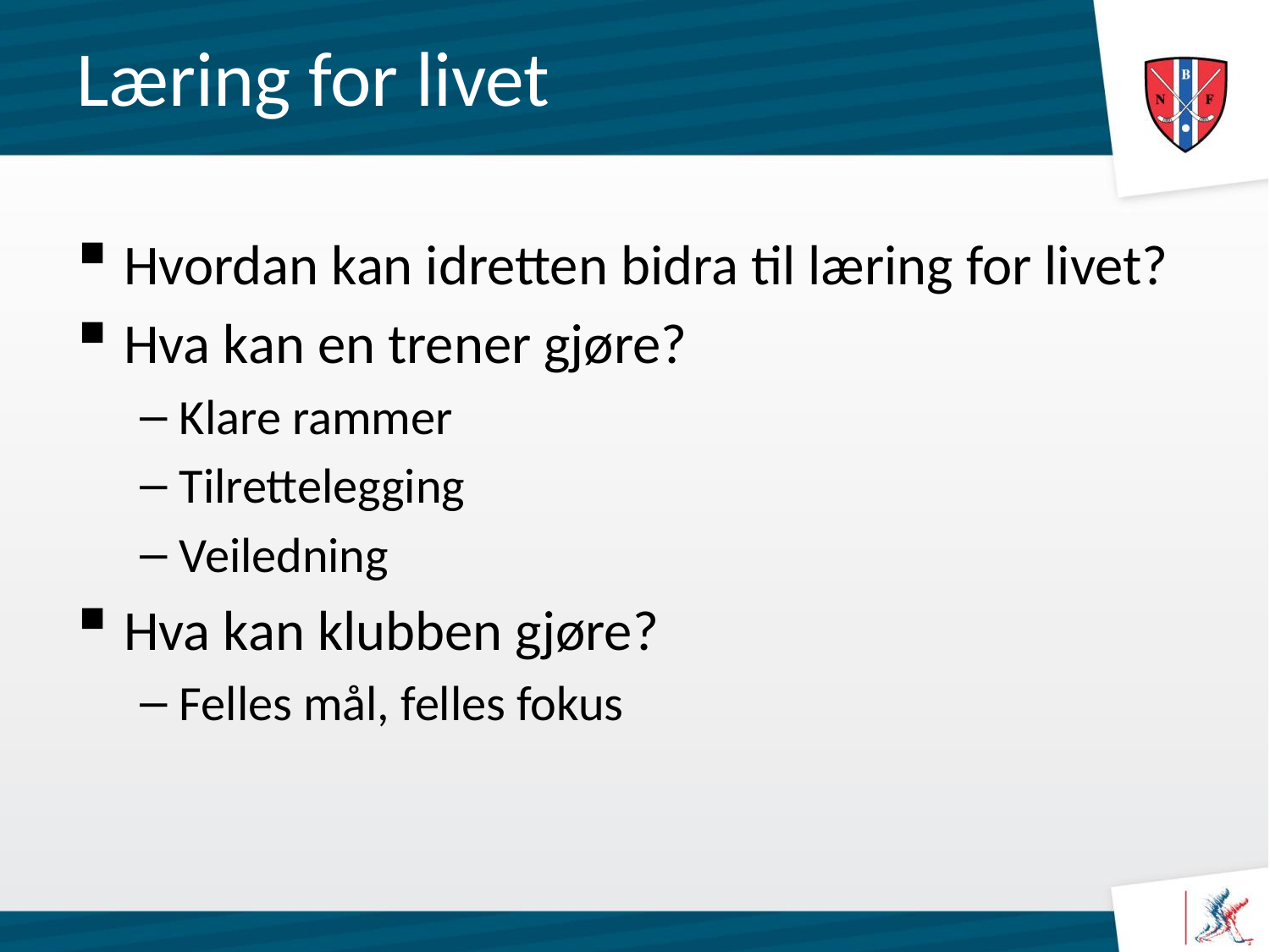

# Læring for livet
Hvordan kan idretten bidra til læring for livet?
Hva kan en trener gjøre?
Klare rammer
Tilrettelegging
Veiledning
Hva kan klubben gjøre?
Felles mål, felles fokus